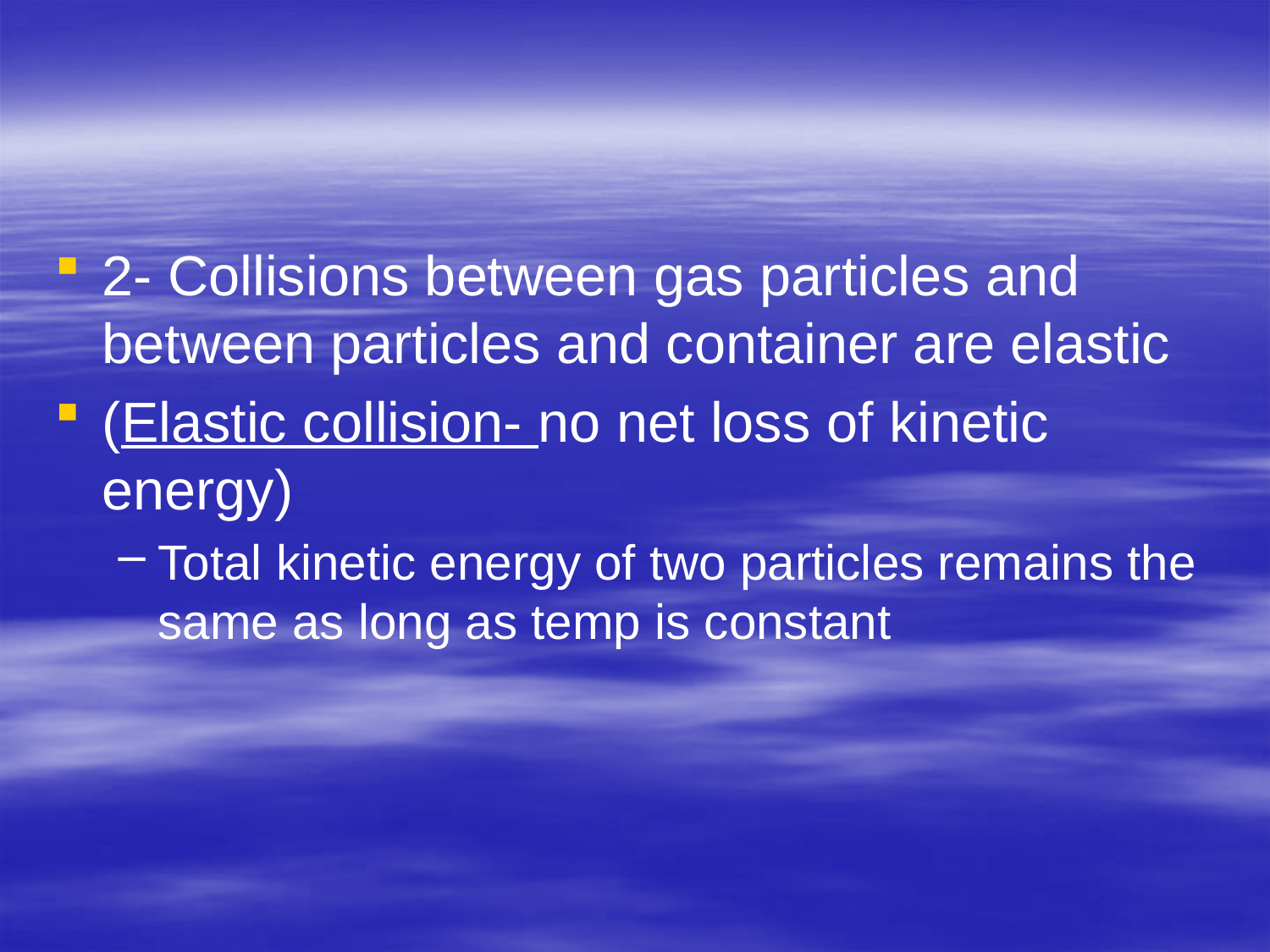

#
2- Collisions between gas particles and between particles and container are elastic
(Elastic collision- no net loss of kinetic energy)
Total kinetic energy of two particles remains the same as long as temp is constant